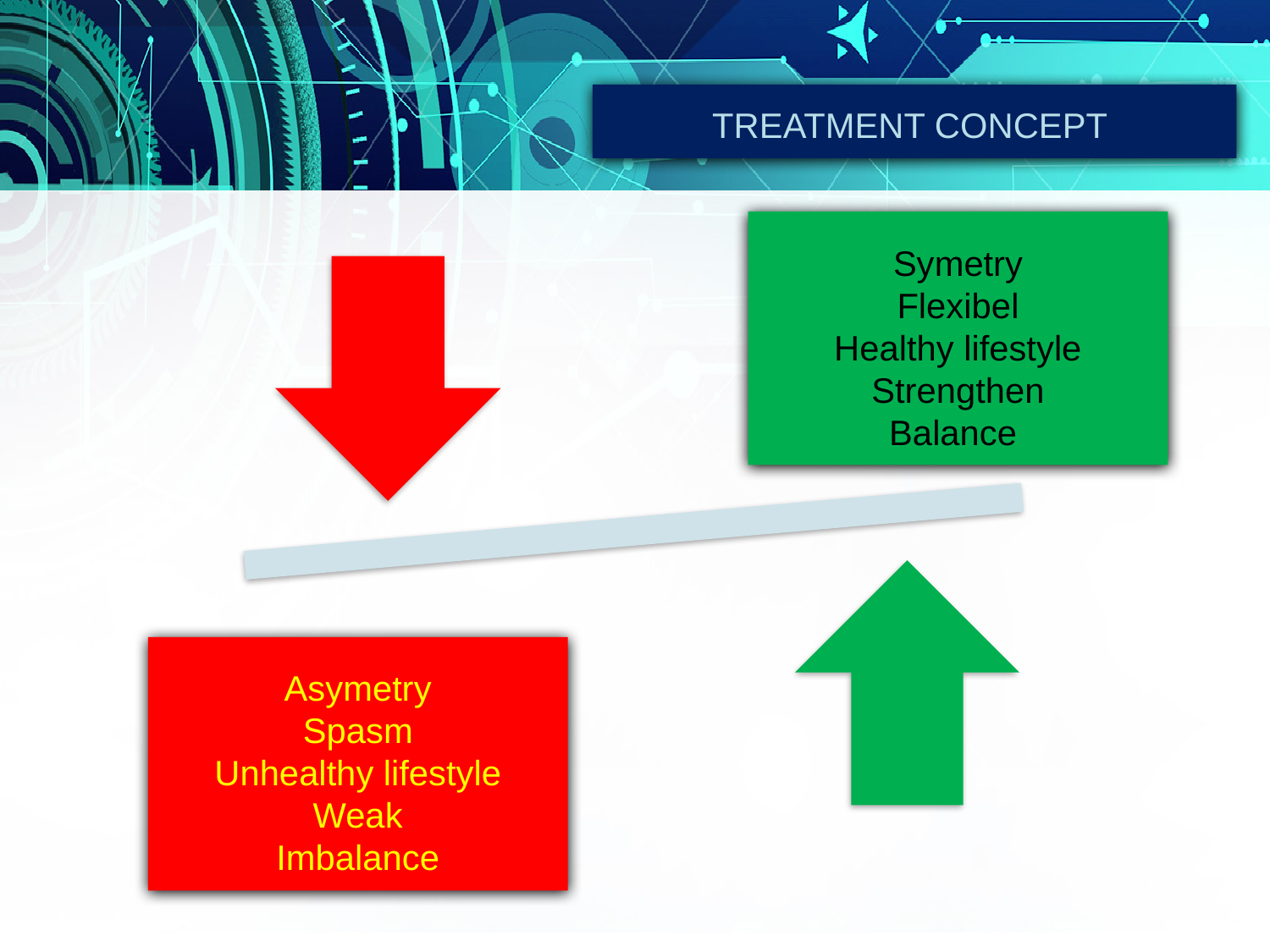

TREATMENT CONCEPT
Symetry
Flexibel
Healthy lifestyle
Strengthen
Balance

Asymetry
Spasm
Unhealthy lifestyle
Weak
Imbalance